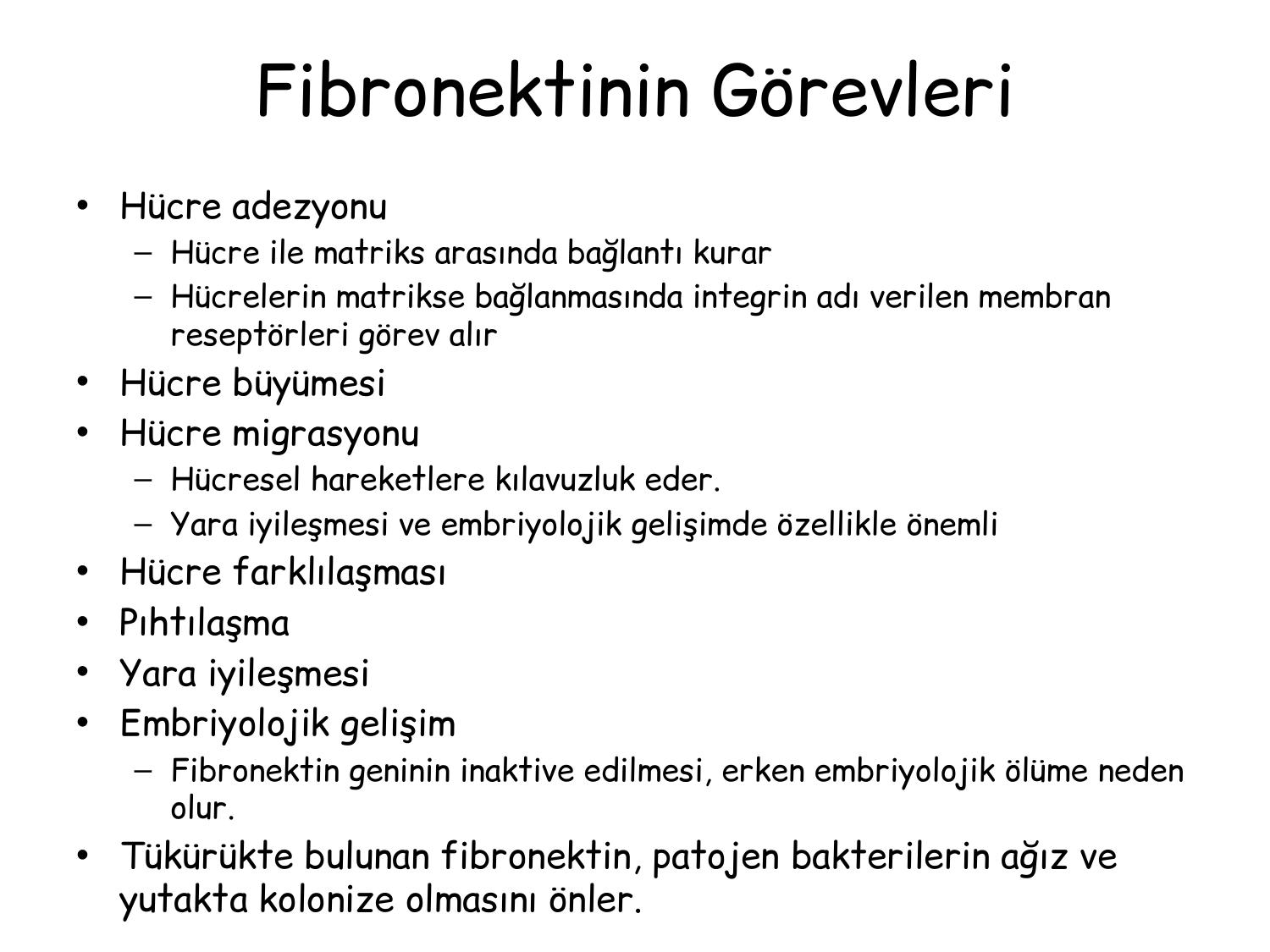

# Fibronektinin Görevleri
Hücre adezyonu
Hücre ile matriks arasında bağlantı kurar
Hücrelerin matrikse bağlanmasında integrin adı verilen membran reseptörleri görev alır
Hücre büyümesi
Hücre migrasyonu
Hücresel hareketlere kılavuzluk eder.
Yara iyileşmesi ve embriyolojik gelişimde özellikle önemli
Hücre farklılaşması
Pıhtılaşma
Yara iyileşmesi
Embriyolojik gelişim
Fibronektin geninin inaktive edilmesi, erken embriyolojik ölüme neden olur.
Tükürükte bulunan fibronektin, patojen bakterilerin ağız ve yutakta kolonize olmasını önler.